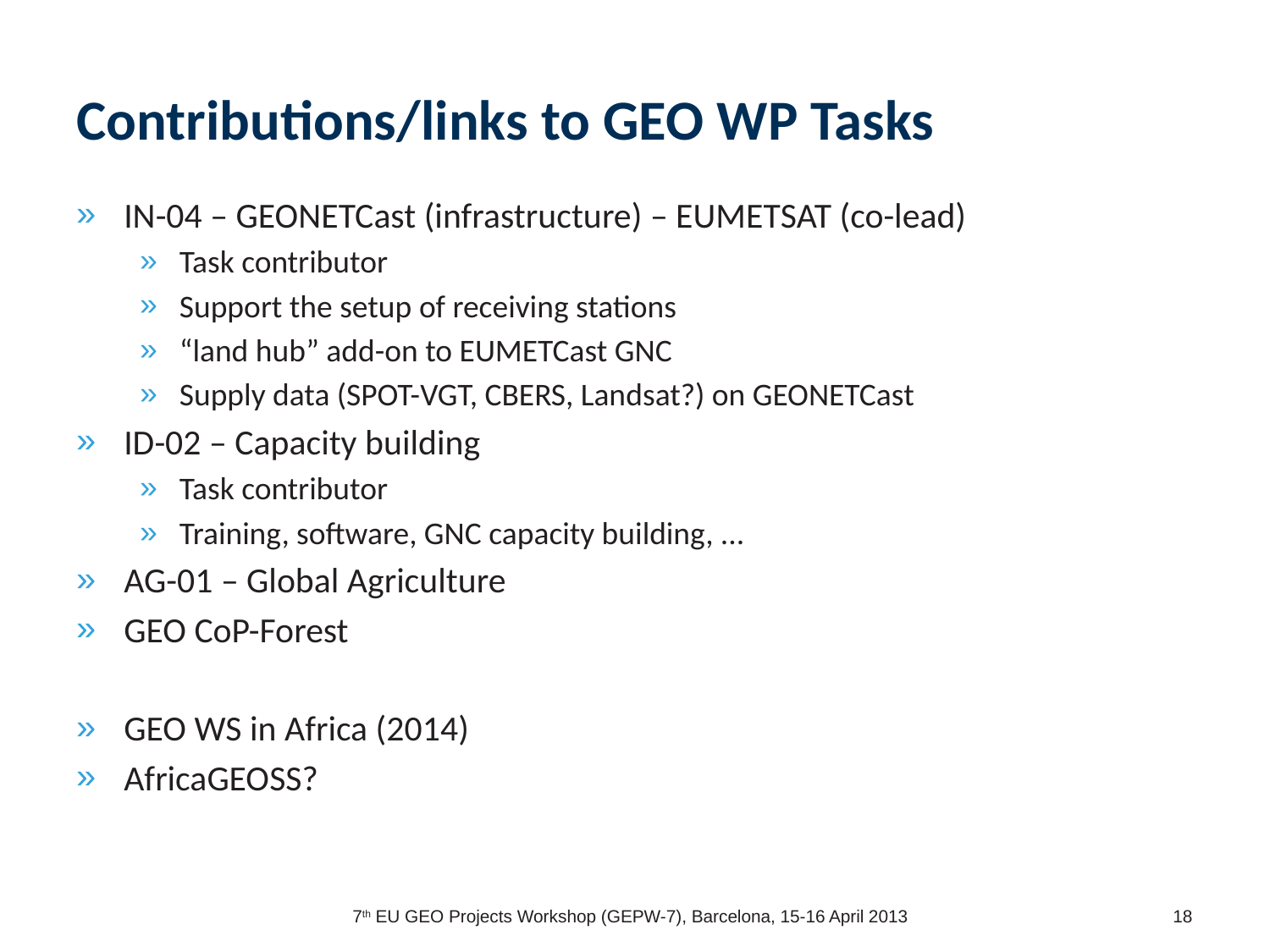

# Contributions/links to GEO WP Tasks
IN-04 – GEONETCast (infrastructure) – EUMETSAT (co-lead)
Task contributor
Support the setup of receiving stations
“land hub” add-on to EUMETCast GNC
Supply data (SPOT-VGT, CBERS, Landsat?) on GEONETCast
ID-02 – Capacity building
Task contributor
Training, software, GNC capacity building, ...
AG-01 – Global Agriculture
GEO CoP-Forest

GEO WS in Africa (2014)
AfricaGEOSS?